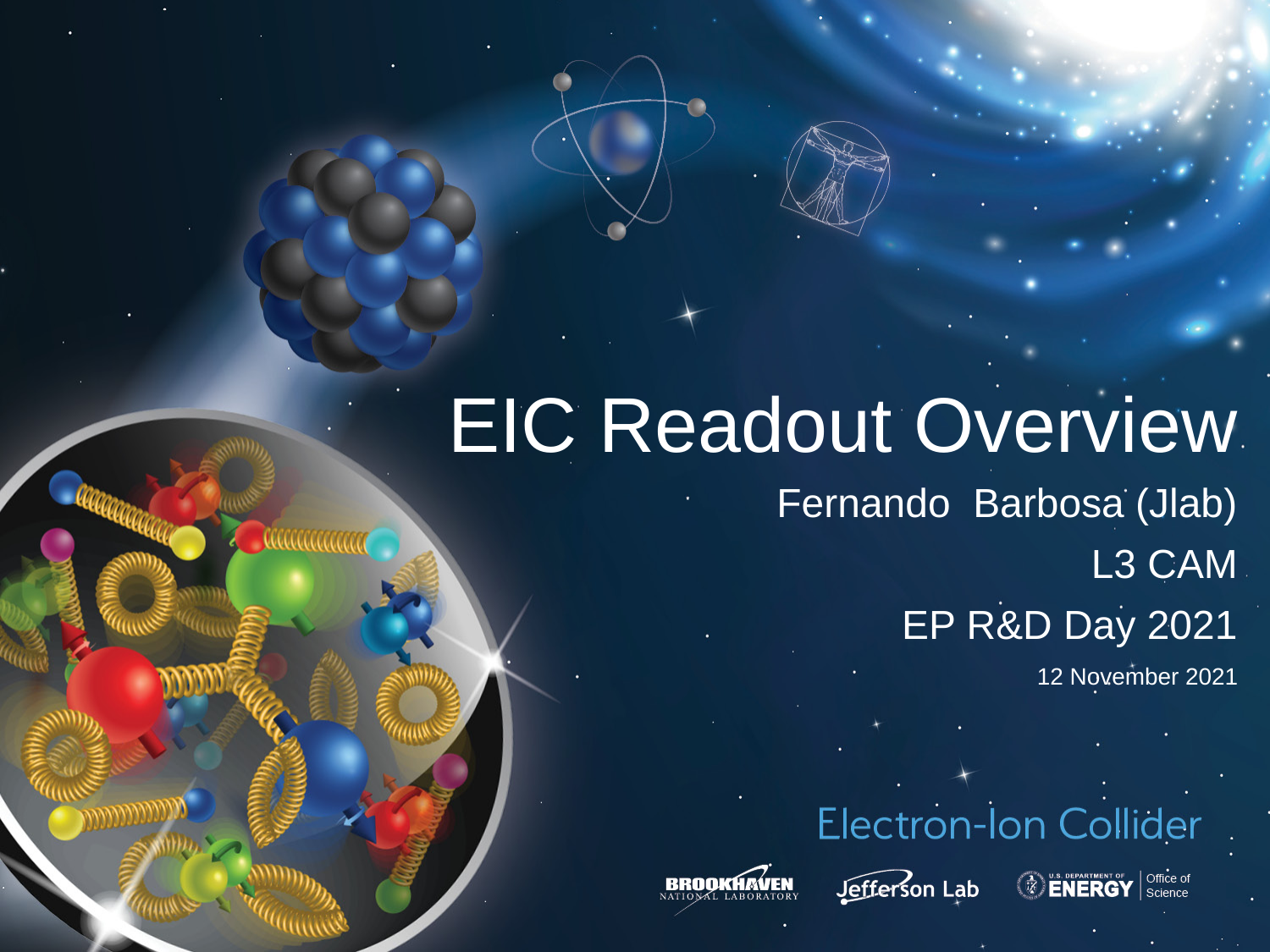

# EIC Readout Overview
Fernando  Barbosa (Jlab)
L3 CAM
EP R&D Day 2021
12 November 2021